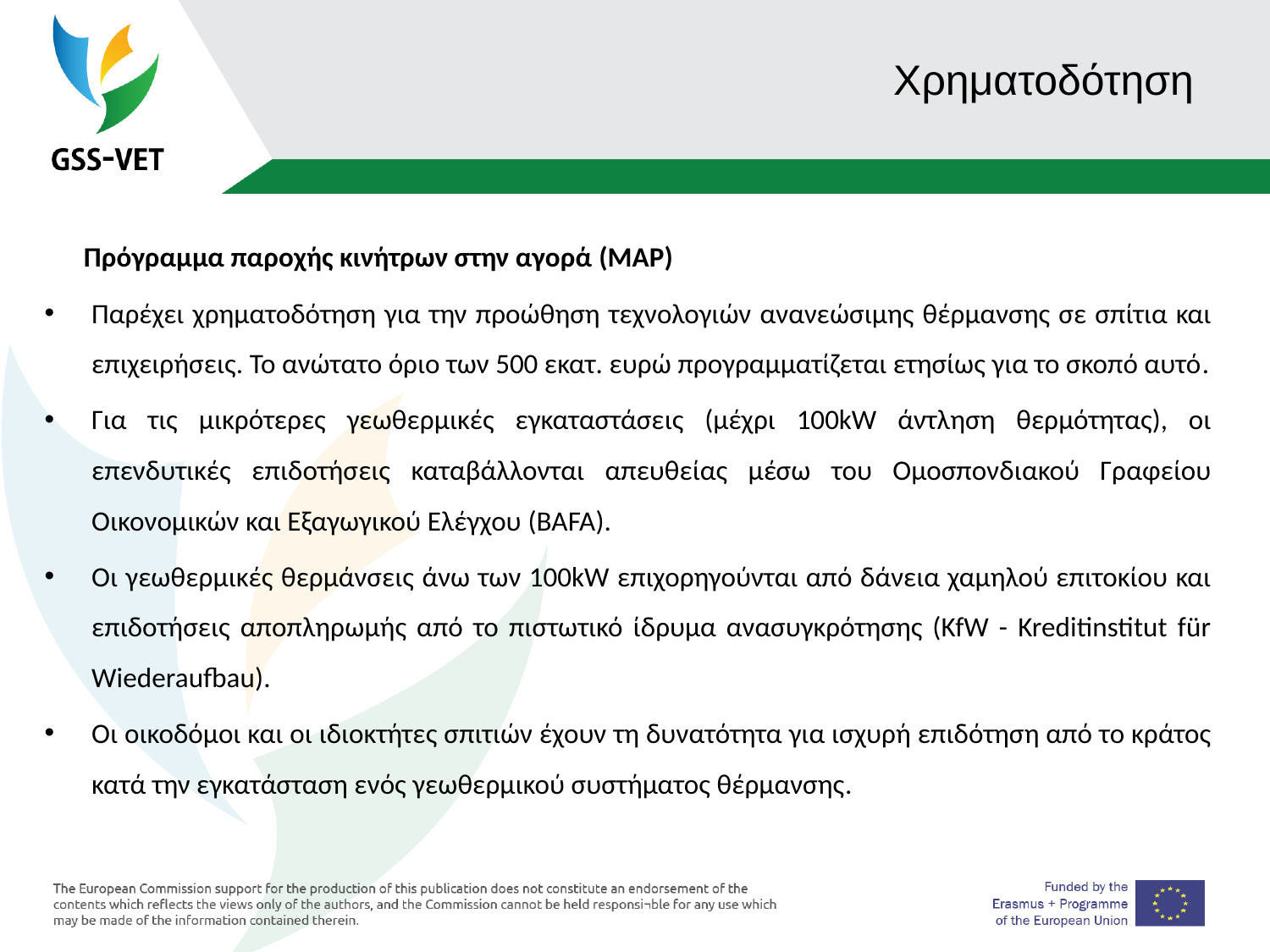

# Χρηματοδότηση
      Πρόγραμμα παροχής κινήτρων στην αγορά (MAP)
Παρέχει χρηματοδότηση για την προώθηση τεχνολογιών ανανεώσιμης θέρμανσης σε σπίτια και επιχειρήσεις. Το ανώτατο όριο των 500 εκατ. ευρώ προγραμματίζεται ετησίως για το σκοπό αυτό.
Για τις μικρότερες γεωθερμικές εγκαταστάσεις (μέχρι 100kW άντληση θερμότητας), οι επενδυτικές επιδοτήσεις καταβάλλονται απευθείας μέσω του Ομοσπονδιακού Γραφείου Οικονομικών και Εξαγωγικού Ελέγχου (BAFA).
Οι γεωθερμικές θερμάνσεις άνω των 100kW επιχορηγούνται από δάνεια χαμηλού επιτοκίου και επιδοτήσεις αποπληρωμής από το πιστωτικό ίδρυμα ανασυγκρότησης (KfW - Kreditinstitut für Wiederaufbau).
Οι οικοδόμοι και οι ιδιοκτήτες σπιτιών έχουν τη δυνατότητα για ισχυρή επιδότηση από το κράτος κατά την εγκατάσταση ενός γεωθερμικού συστήματος θέρμανσης.